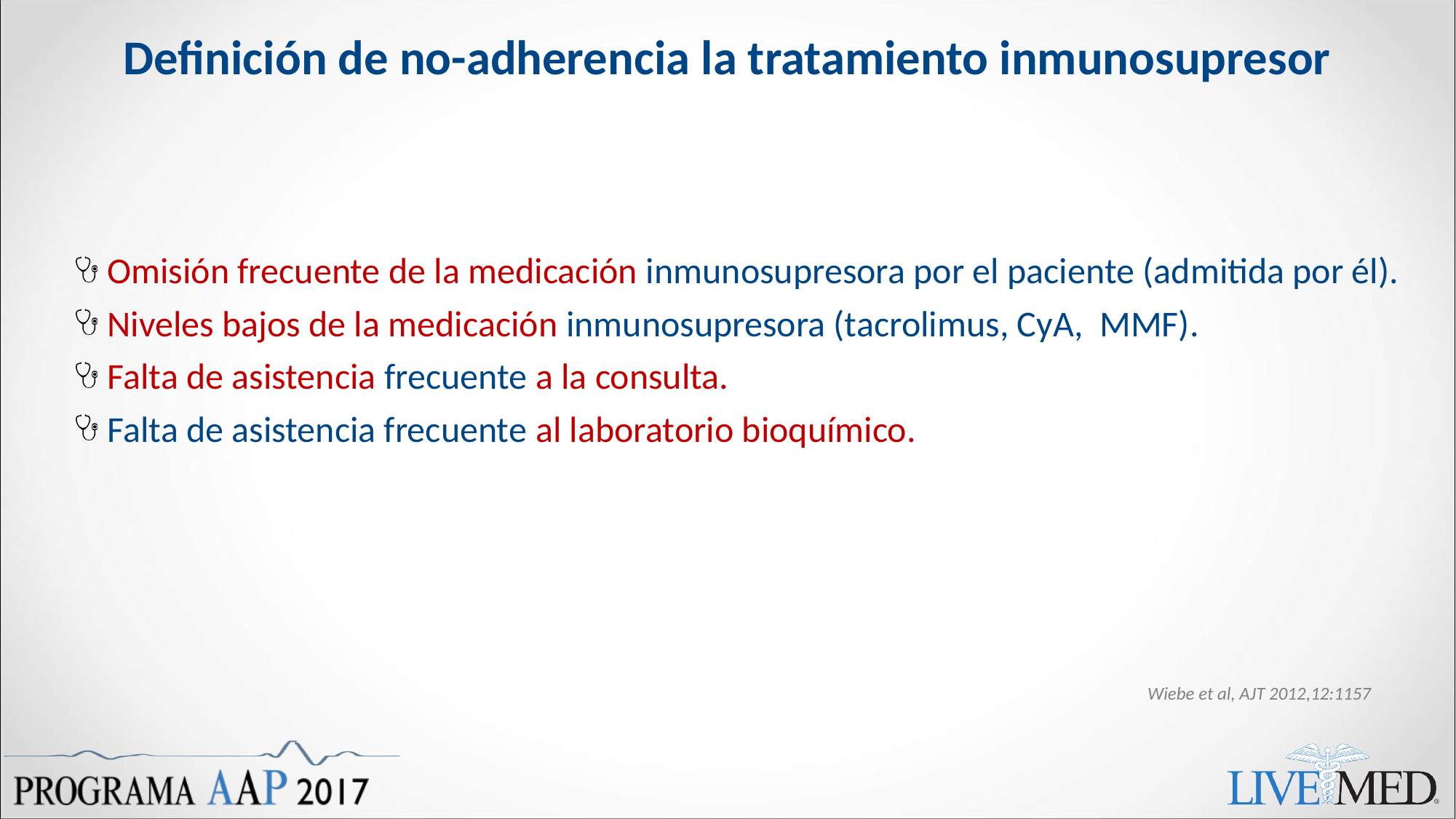

# Definición de no-adherencia la tratamiento inmunosupresor
Omisión frecuente de la medicación inmunosupresora por el paciente (admitida por él).
Niveles bajos de la medicación inmunosupresora (tacrolimus, CyA,  MMF).
Falta de asistencia frecuente a la consulta.
Falta de asistencia frecuente al laboratorio bioquímico.
Wiebe et al, AJT 2012,12:1157